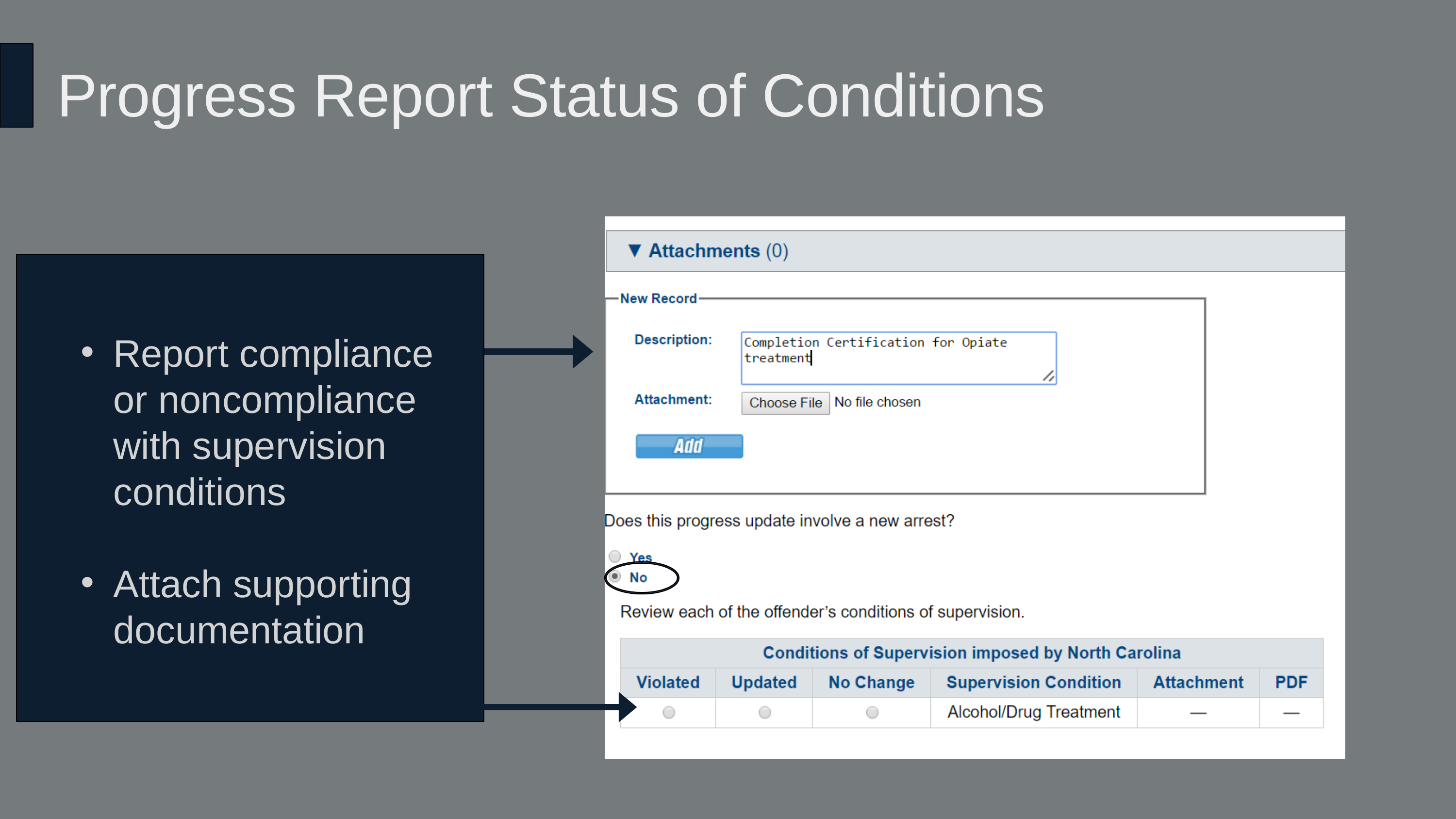

Progress Report Status of Conditions

Report compliance or noncompliance with supervision conditions

Attach supporting documentation